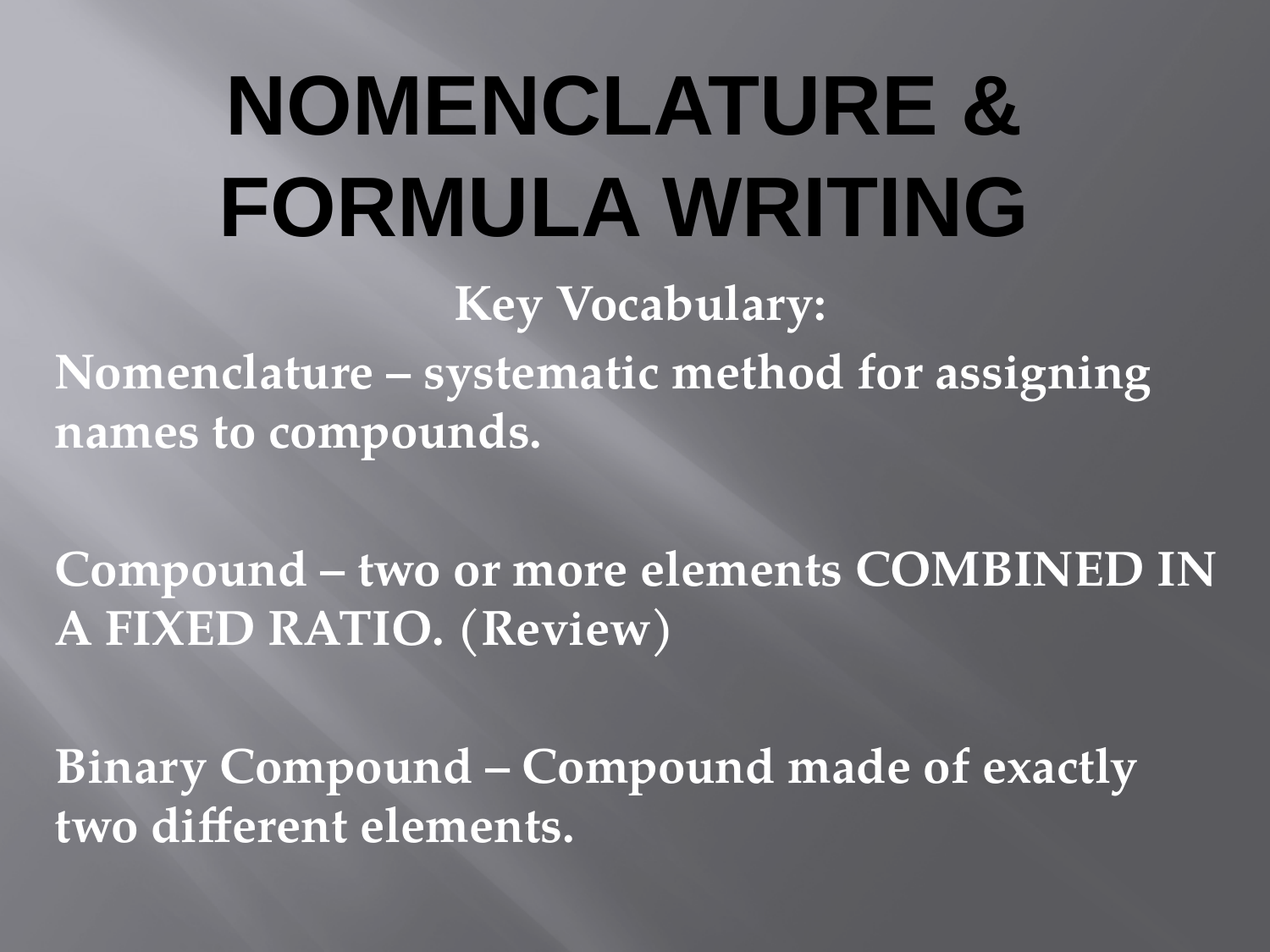

# Nomenclature & Formula Writing
Key Vocabulary:
Nomenclature – systematic method for assigning names to compounds.

Compound – two or more elements COMBINED IN A FIXED RATIO. (Review)

Binary Compound – Compound made of exactly two different elements.